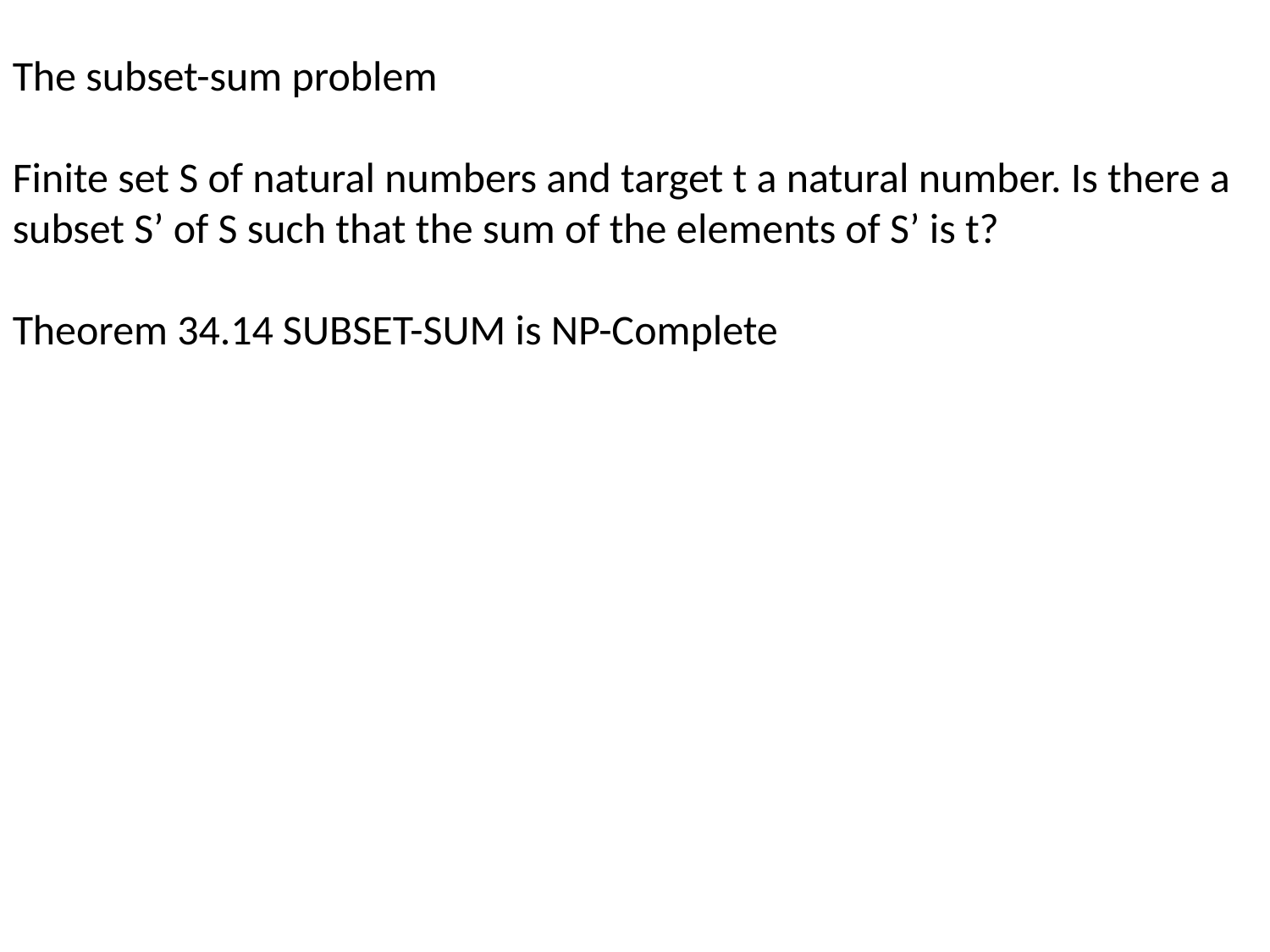

The subset-sum problem

Finite set S of natural numbers and target t a natural number. Is there a subset S’ of S such that the sum of the elements of S’ is t?

Theorem 34.14 SUBSET-SUM is NP-Complete